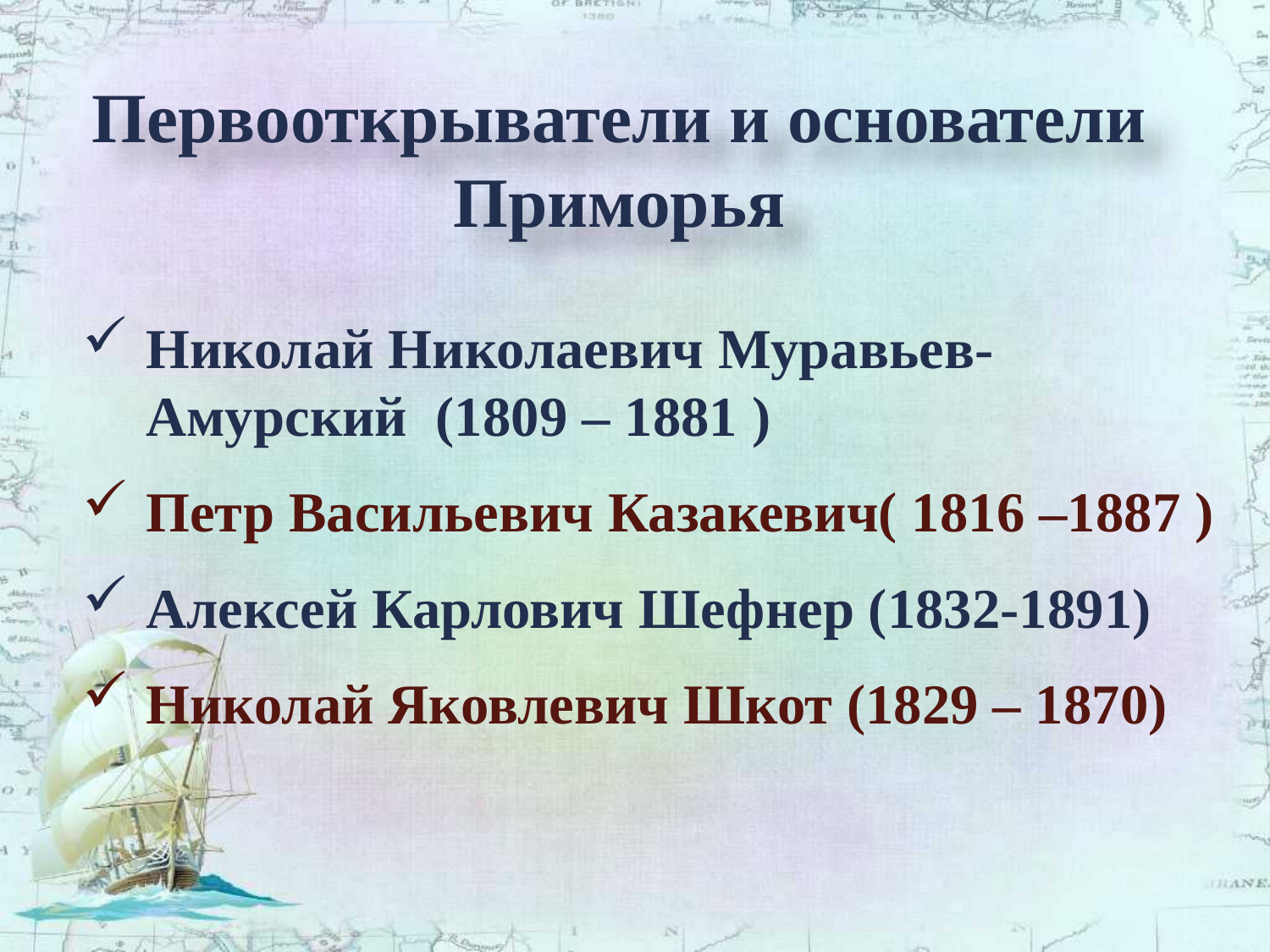

Первооткрыватели и основатели
Приморья
Николай Николаевич Муравьев-Амурский  (1809 – 1881 )
Петр Васильевич Казакевич( 1816 –1887 )
Алексей Карлович Шефнер (1832-1891)
Николай Яковлевич Шкот (1829 – 1870)